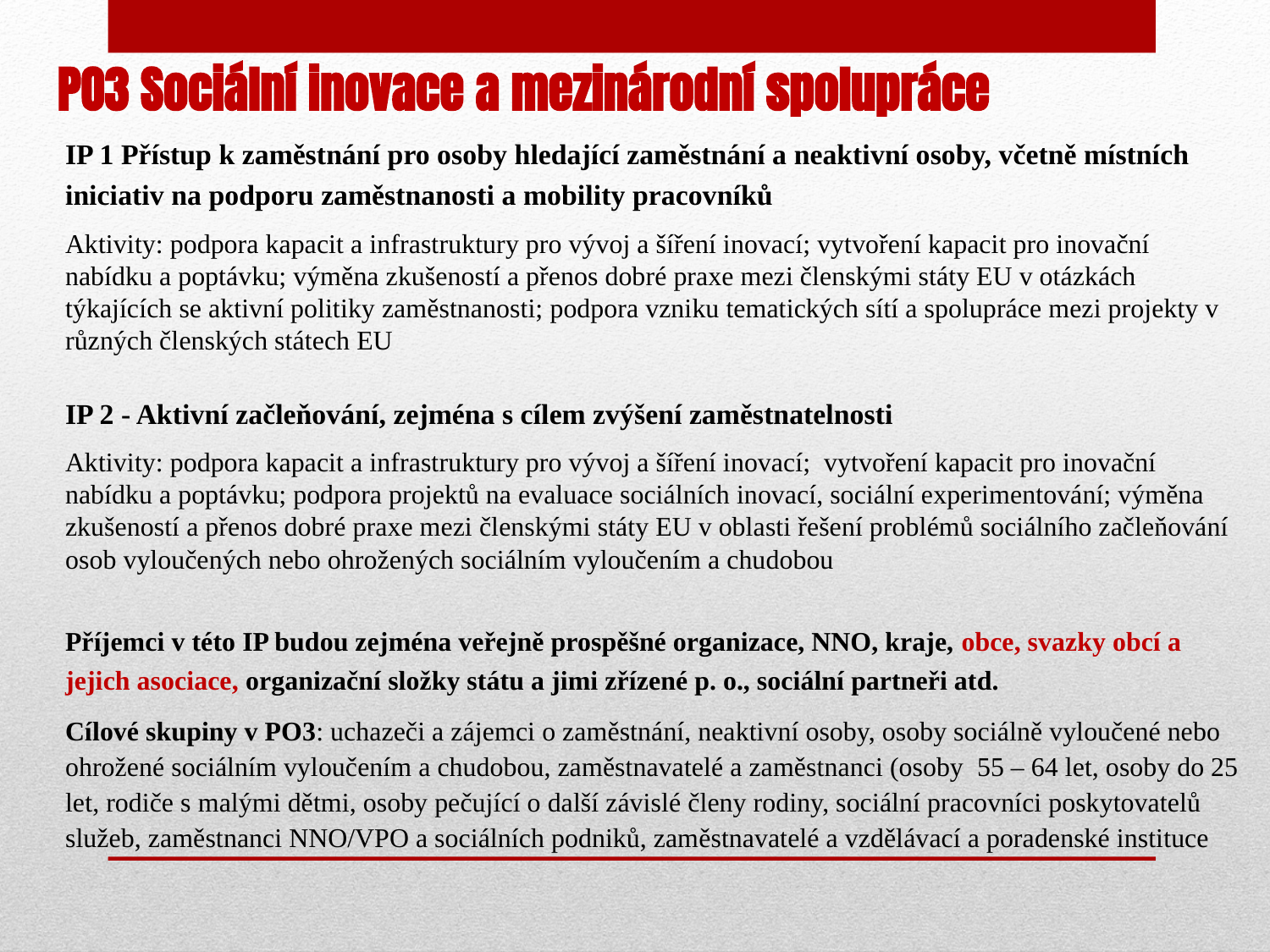

# PO3 Sociální inovace a mezinárodní spolupráce
IP 1 Přístup k zaměstnání pro osoby hledající zaměstnání a neaktivní osoby, včetně místních iniciativ na podporu zaměstnanosti a mobility pracovníků
Aktivity: podpora kapacit a infrastruktury pro vývoj a šíření inovací; vytvoření kapacit pro inovační nabídku a poptávku; výměna zkušeností a přenos dobré praxe mezi členskými státy EU v otázkách týkajících se aktivní politiky zaměstnanosti; podpora vzniku tematických sítí a spolupráce mezi projekty v různých členských státech EU

IP 2 - Aktivní začleňování, zejména s cílem zvýšení zaměstnatelnosti
Aktivity: podpora kapacit a infrastruktury pro vývoj a šíření inovací;  vytvoření kapacit pro inovační nabídku a poptávku; podpora projektů na evaluace sociálních inovací, sociální experimentování; výměna zkušeností a přenos dobré praxe mezi členskými státy EU v oblasti řešení problémů sociálního začleňování osob vyloučených nebo ohrožených sociálním vyloučením a chudobou

Příjemci v této IP budou zejména veřejně prospěšné organizace, NNO, kraje, obce, svazky obcí a jejich asociace, organizační složky státu a jimi zřízené p. o., sociální partneři atd.
Cílové skupiny v PO3: uchazeči a zájemci o zaměstnání, neaktivní osoby, osoby sociálně vyloučené nebo ohrožené sociálním vyloučením a chudobou, zaměstnavatelé a zaměstnanci (osoby  55 – 64 let, osoby do 25 let, rodiče s malými dětmi, osoby pečující o další závislé členy rodiny, sociální pracovníci poskytovatelů služeb, zaměstnanci NNO/VPO a sociálních podniků, zaměstnavatelé a vzdělávací a poradenské instituce